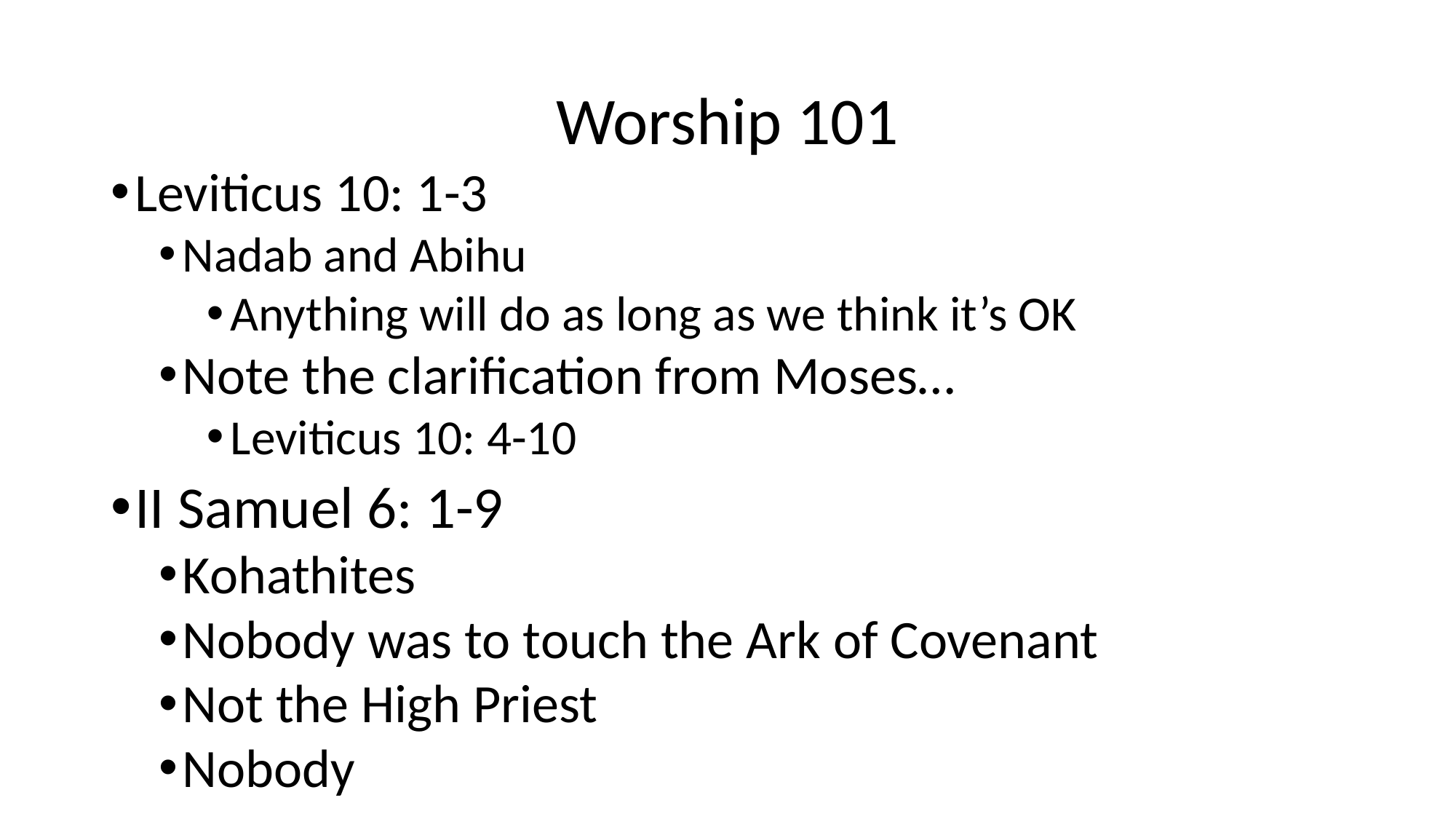

# Worship 101
Leviticus 10: 1-3
Nadab and Abihu
Anything will do as long as we think it’s OK
Note the clarification from Moses…
Leviticus 10: 4-10
II Samuel 6: 1-9
Kohathites
Nobody was to touch the Ark of Covenant
Not the High Priest
Nobody